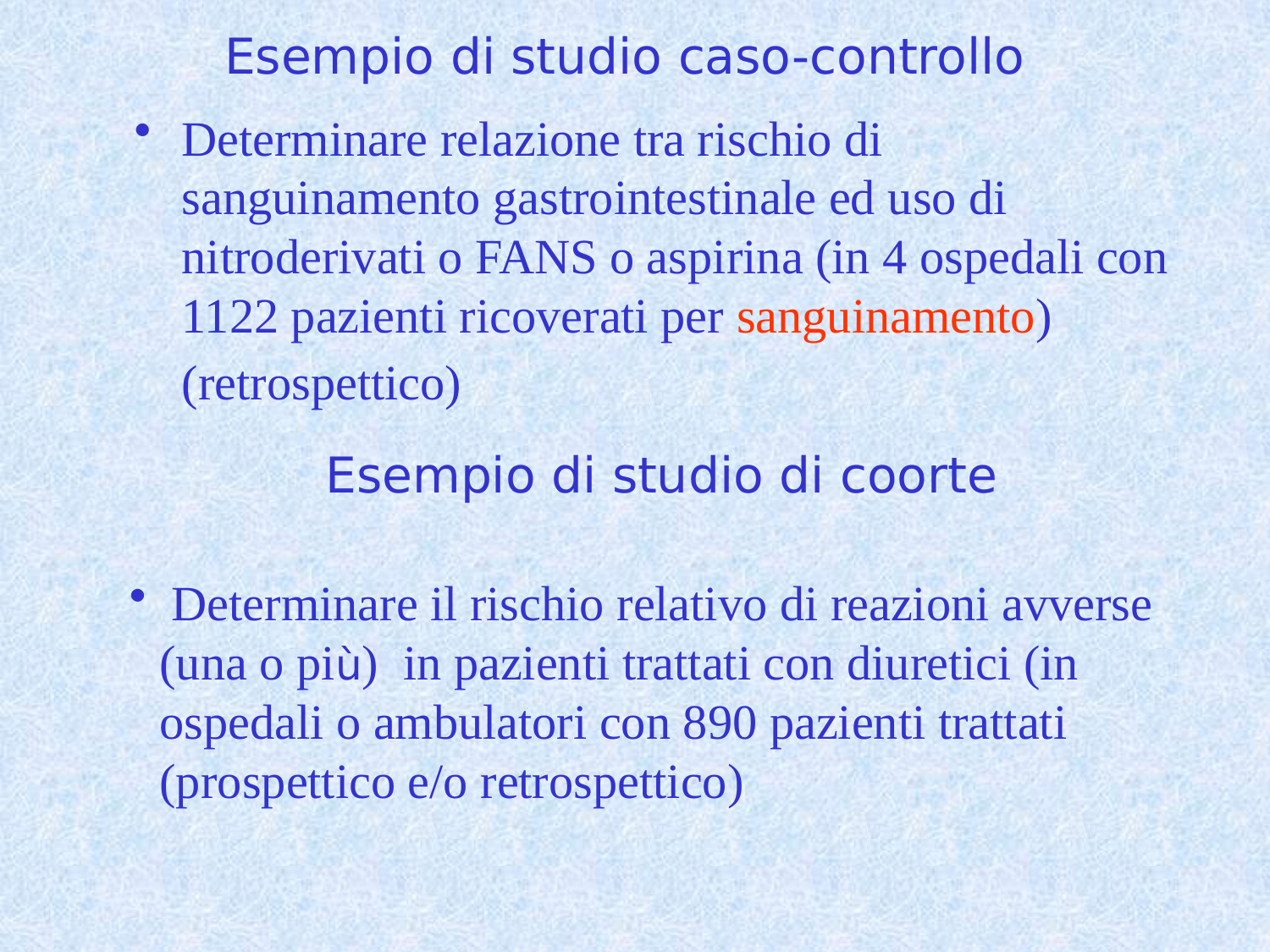

# Esempio di studio caso-controllo
Determinare relazione tra rischio di sanguinamento gastrointestinale ed uso di nitroderivati o FANS o aspirina (in 4 ospedali con 1122 pazienti ricoverati per sanguinamento) (retrospettico)
Esempio di studio di coorte

 Determinare il rischio relativo di reazioni avverse (una o più)  in pazienti trattati con diuretici (in ospedali o ambulatori con 890 pazienti trattati  (prospettico e/o retrospettico)